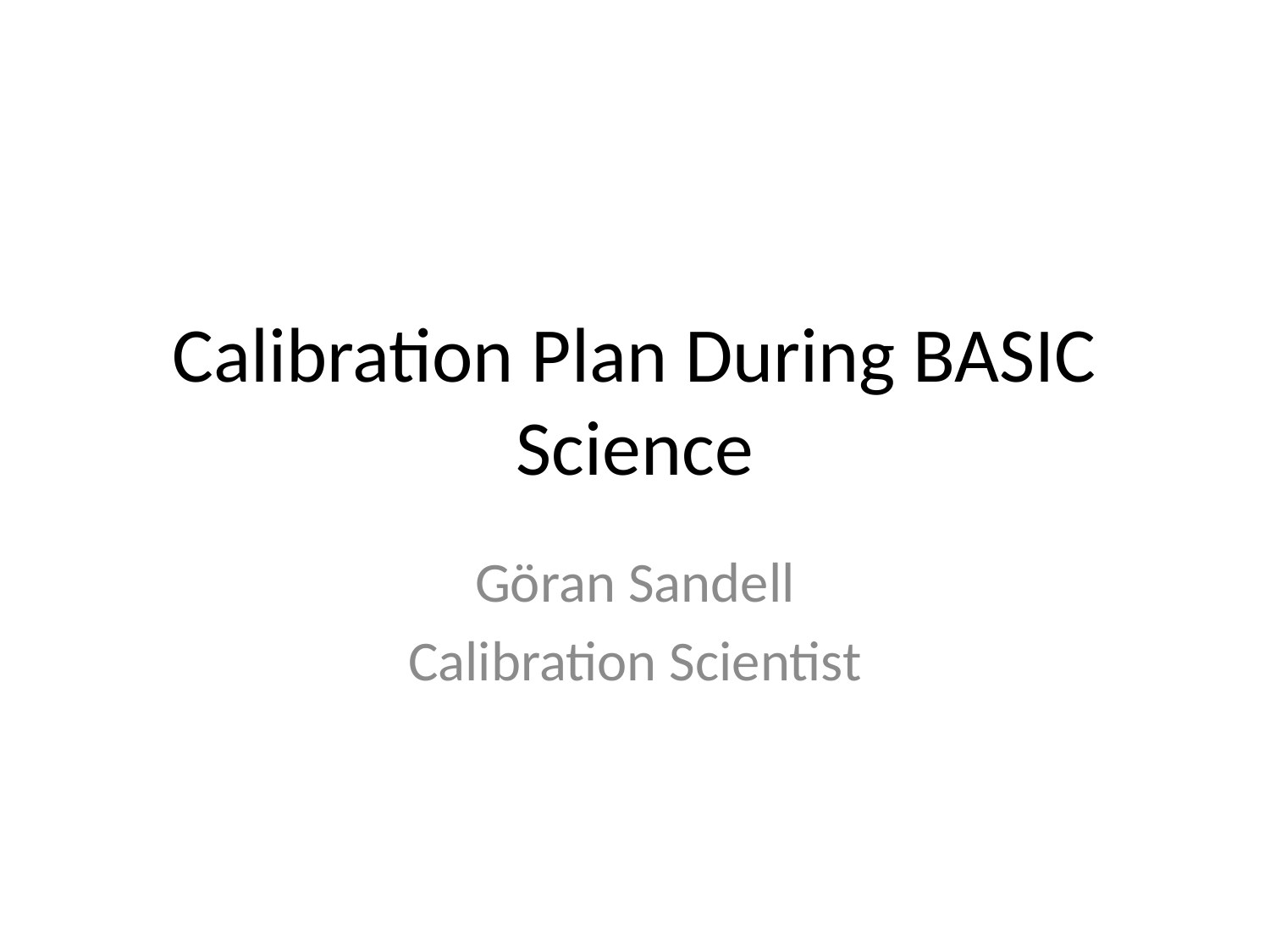

# Calibration Plan During BASIC Science
Göran Sandell
Calibration Scientist